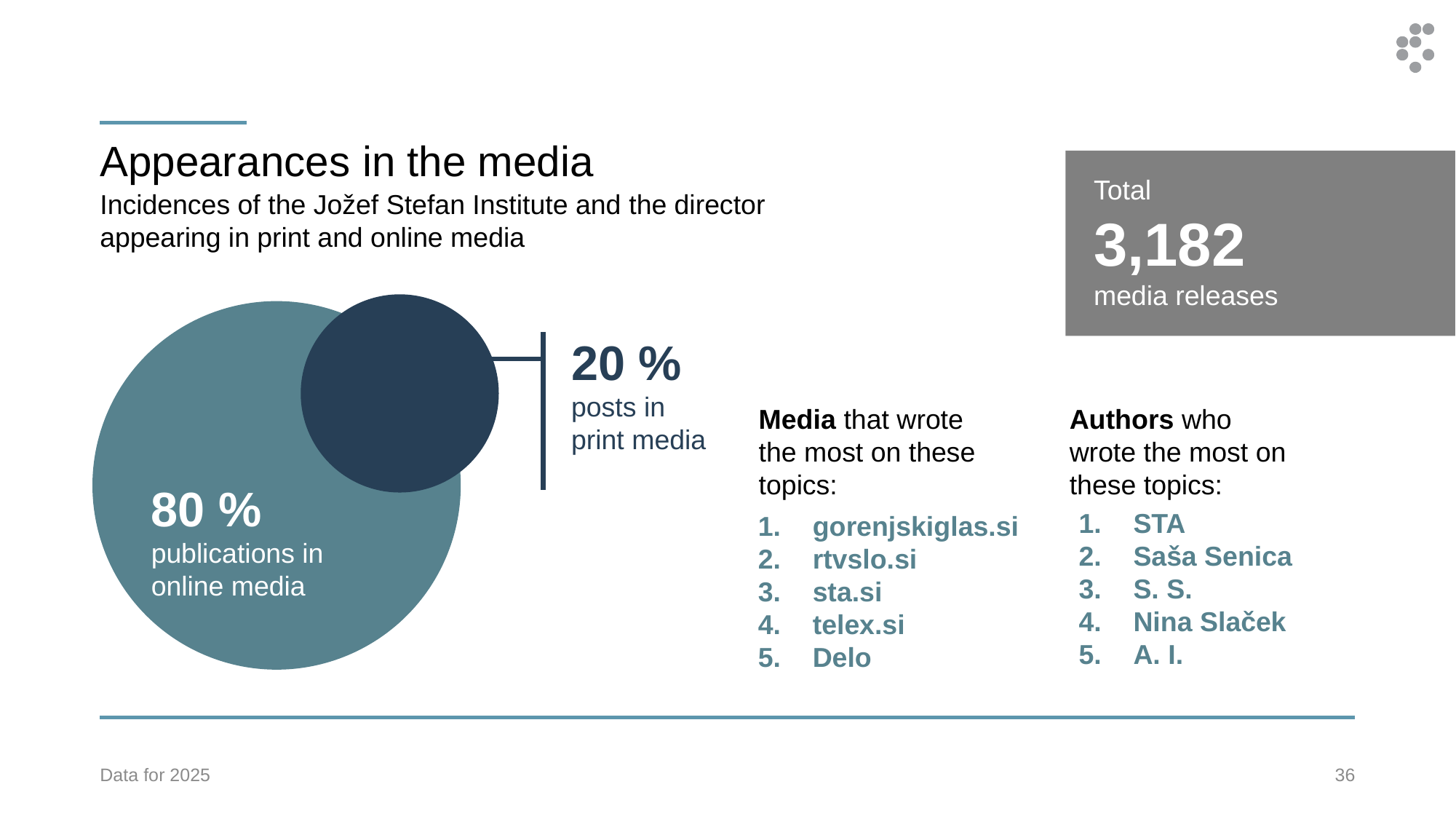

# Appearances in the media
Total
3,182
media releases
Incidences of the Jožef Stefan Institute and the director
appearing in print and online media

20 %
posts in
print media
Media that wrote the most on these topics:
Authors who wrote the most on these topics:
80 %
publications in online media
STA
Saša Senica
S. S.
Nina Slaček
A. I.
gorenjskiglas.si
rtvslo.si
sta.si
telex.si
Delo
Data for 2025
36